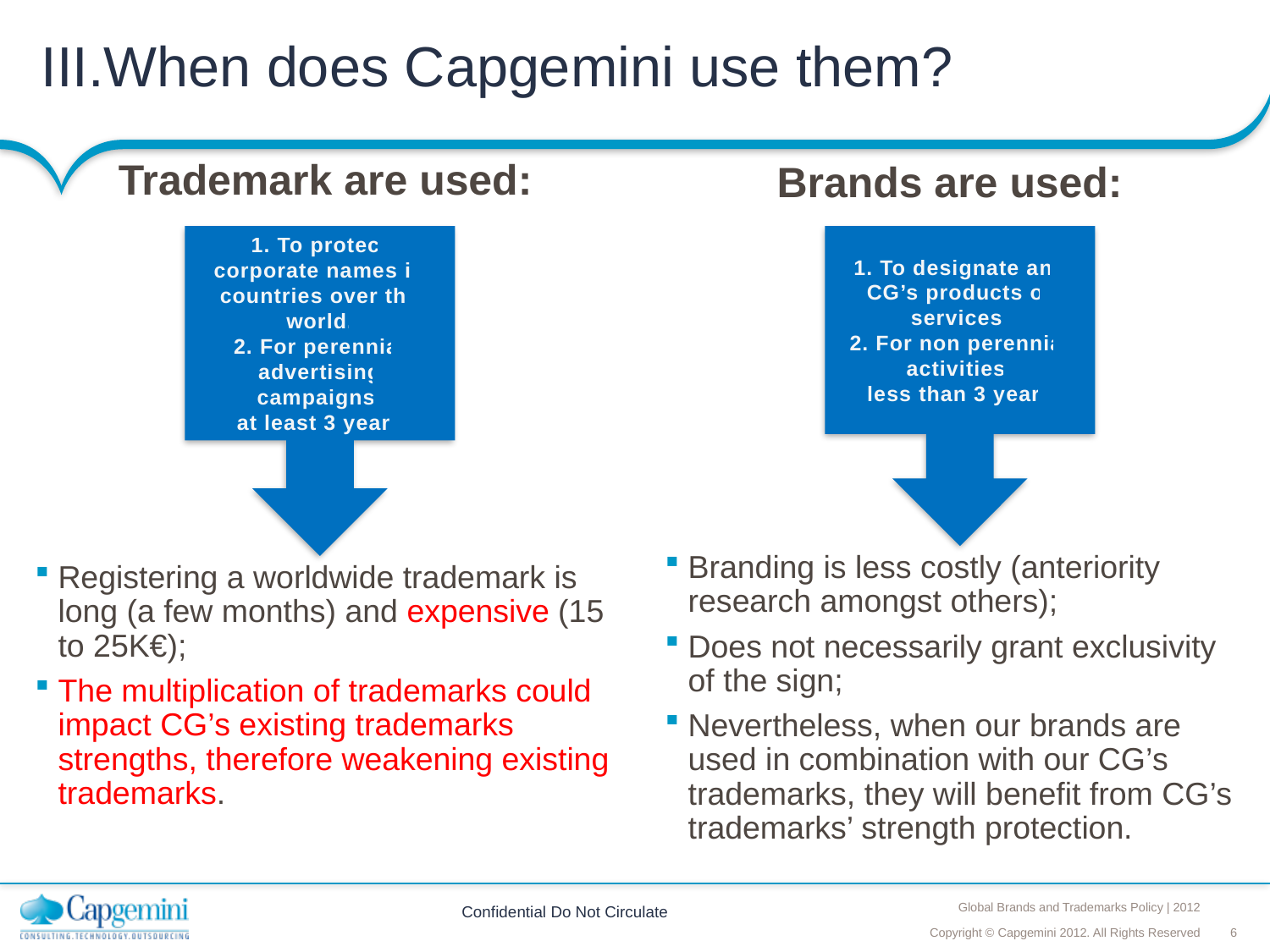

# When does Capgemini use them?
Trademark are used:

Brands are used:

Branding is less costly (anteriority research amongst others);
Does not necessarily grant exclusivity of the sign;
Nevertheless, when our brands are used in combination with our CG’s trademarks, they will benefit from CG’s trademarks’ strength protection.

Registering a worldwide trademark is long (a few months) and expensive (15 to 25K€);
The multiplication of trademarks could impact CG’s existing trademarks strengths, therefore weakening existing trademarks.

1. To protect corporate names in countries over the world.
2. For perennial
advertising campaigns:
at least 3 years
1. To designate any CG’s products or services.
2. For non perennial activities:
less than 3 years
Confidential Do Not Circulate